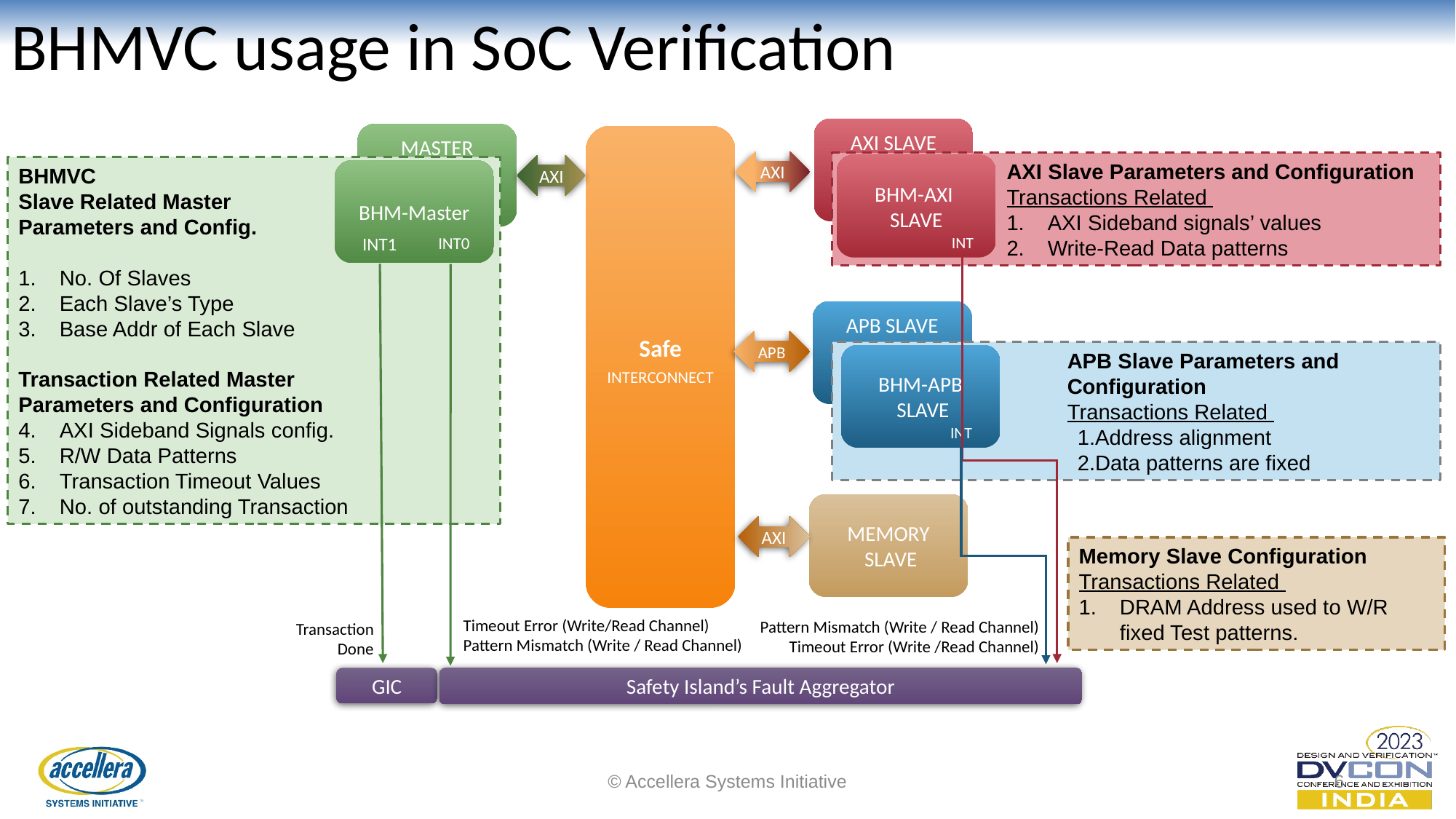

BHMVC usage in SoC Verification
AXI SLAVE
MASTER

INTERCONNECT
AXI
AXI Slave Parameters and Configuration
Transactions Related
AXI Sideband signals’ values
Write-Read Data patterns
BHM-AXI
SLAVE
AXI
BHMVC
Slave Related Master
Parameters and Config.

No. Of Slaves
Each Slave’s Type
Base Addr of Each Slave

Transaction Related Master
Parameters and Configuration
AXI Sideband Signals config.
R/W Data Patterns
Transaction Timeout Values
No. of outstanding Transaction
BHM-Master
INT1
INT0
INT
INT
APB SLAVE
Safe
APB
APB Slave Parameters and Configuration
Transactions Related
Address alignment
Data patterns are fixed
BHM-APB
 SLAVE
INT
MEMORY
 SLAVE
AXI
Memory Slave Configuration
Transactions Related
DRAM Address used to W/R fixed Test patterns.
Timeout Error (Write/Read Channel)
Pattern Mismatch (Write / Read Channel)
Pattern Mismatch (Write / Read Channel)
Timeout Error (Write /Read Channel)
Transaction Done
Safety Island’s Fault Aggregator
GIC
© Accellera Systems Initiative
6